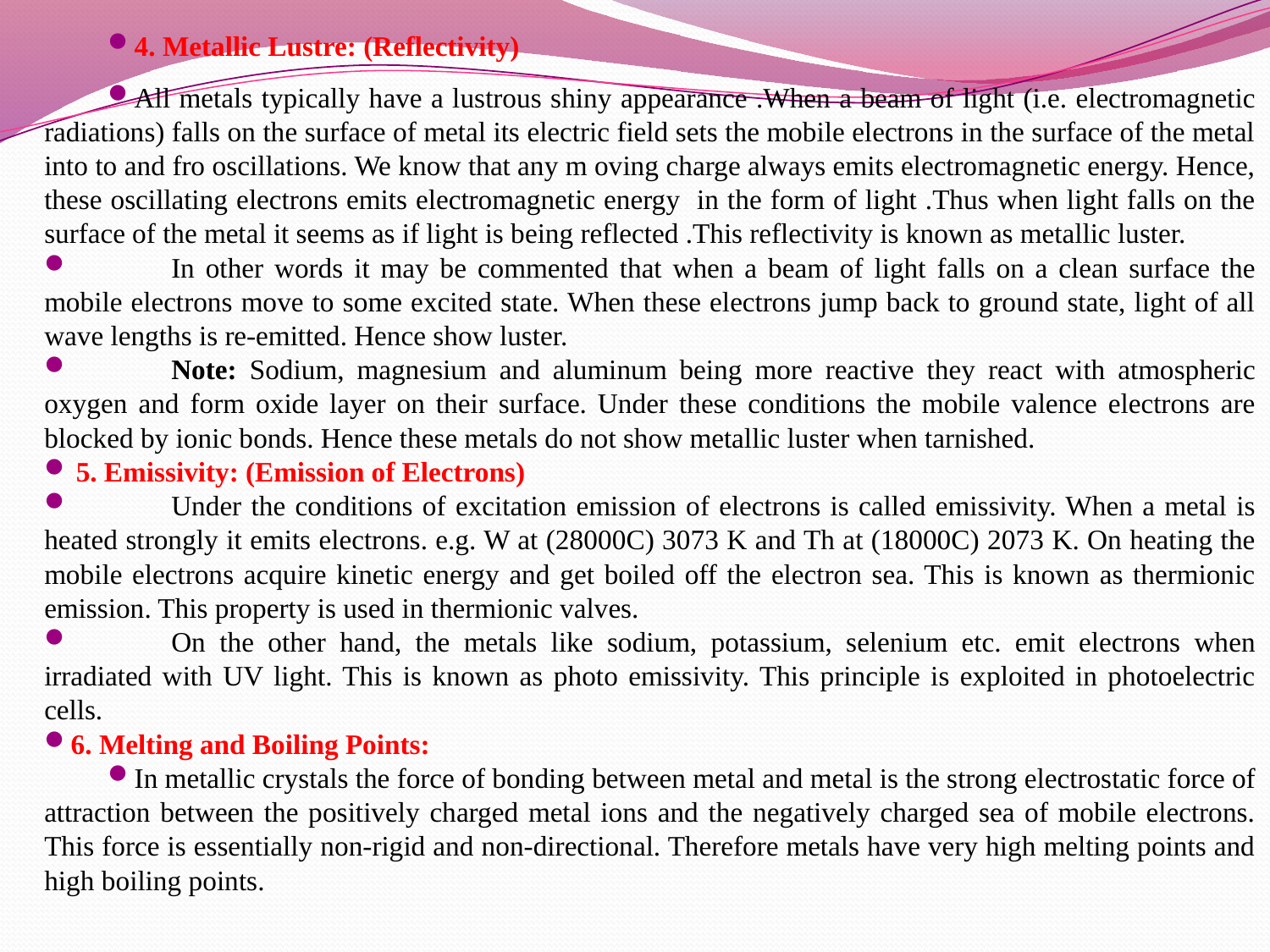

4. Metallic Lustre: (Reflectivity)
All metals typically have a lustrous shiny appearance .When a beam of light (i.e. electromagnetic radiations) falls on the surface of metal its electric field sets the mobile electrons in the surface of the metal into to and fro oscillations. We know that any m oving charge always emits electromagnetic energy. Hence, these oscillating electrons emits electromagnetic energy  in the form of light .Thus when light falls on the surface of the metal it seems as if light is being reflected .This reflectivity is known as metallic luster.
	In other words it may be commented that when a beam of light falls on a clean surface the mobile electrons move to some excited state. When these electrons jump back to ground state, light of all wave lengths is re-emitted. Hence show luster.
	Note: Sodium, magnesium and aluminum being more reactive they react with atmospheric oxygen and form oxide layer on their surface. Under these conditions the mobile valence electrons are blocked by ionic bonds. Hence these metals do not show metallic luster when tarnished.
5. Emissivity: (Emission of Electrons)
	Under the conditions of excitation emission of electrons is called emissivity. When a metal is heated strongly it emits electrons. e.g. W at (28000C) 3073 K and Th at (18000C) 2073 K. On heating the mobile electrons acquire kinetic energy and get boiled off the electron sea. This is known as thermionic emission. This property is used in thermionic valves.
	On the other hand, the metals like sodium, potassium, selenium etc. emit electrons when irradiated with UV light. This is known as photo emissivity. This principle is exploited in photoelectric cells.
6. Melting and Boiling Points:
In metallic crystals the force of bonding between metal and metal is the strong electrostatic force of attraction between the positively charged metal ions and the negatively charged sea of mobile electrons. This force is essentially non-rigid and non-directional. Therefore metals have very high melting points and high boiling points.